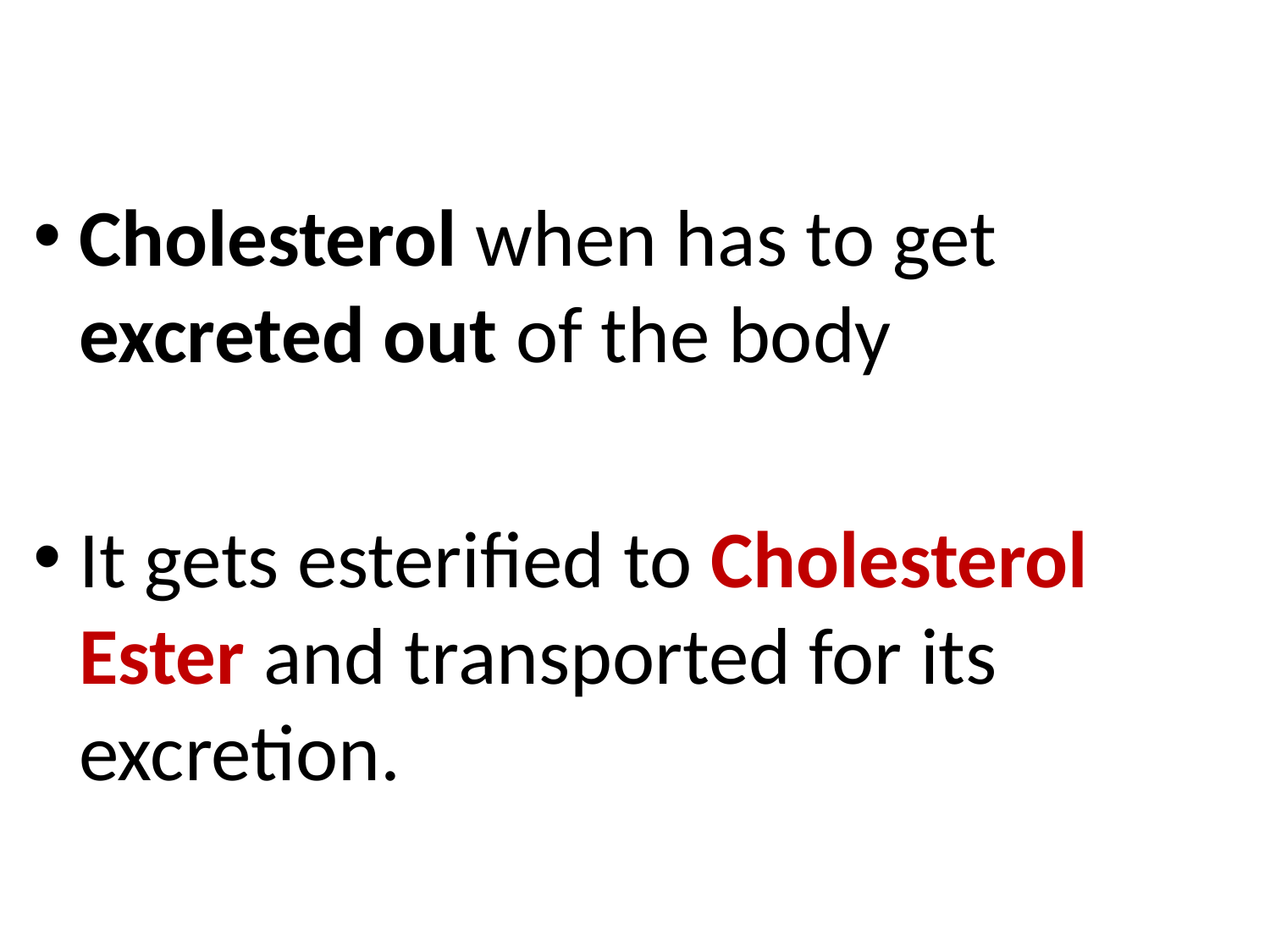

Cholesterol when has to get excreted out of the body

It gets esterified to Cholesterol Ester and transported for its excretion.